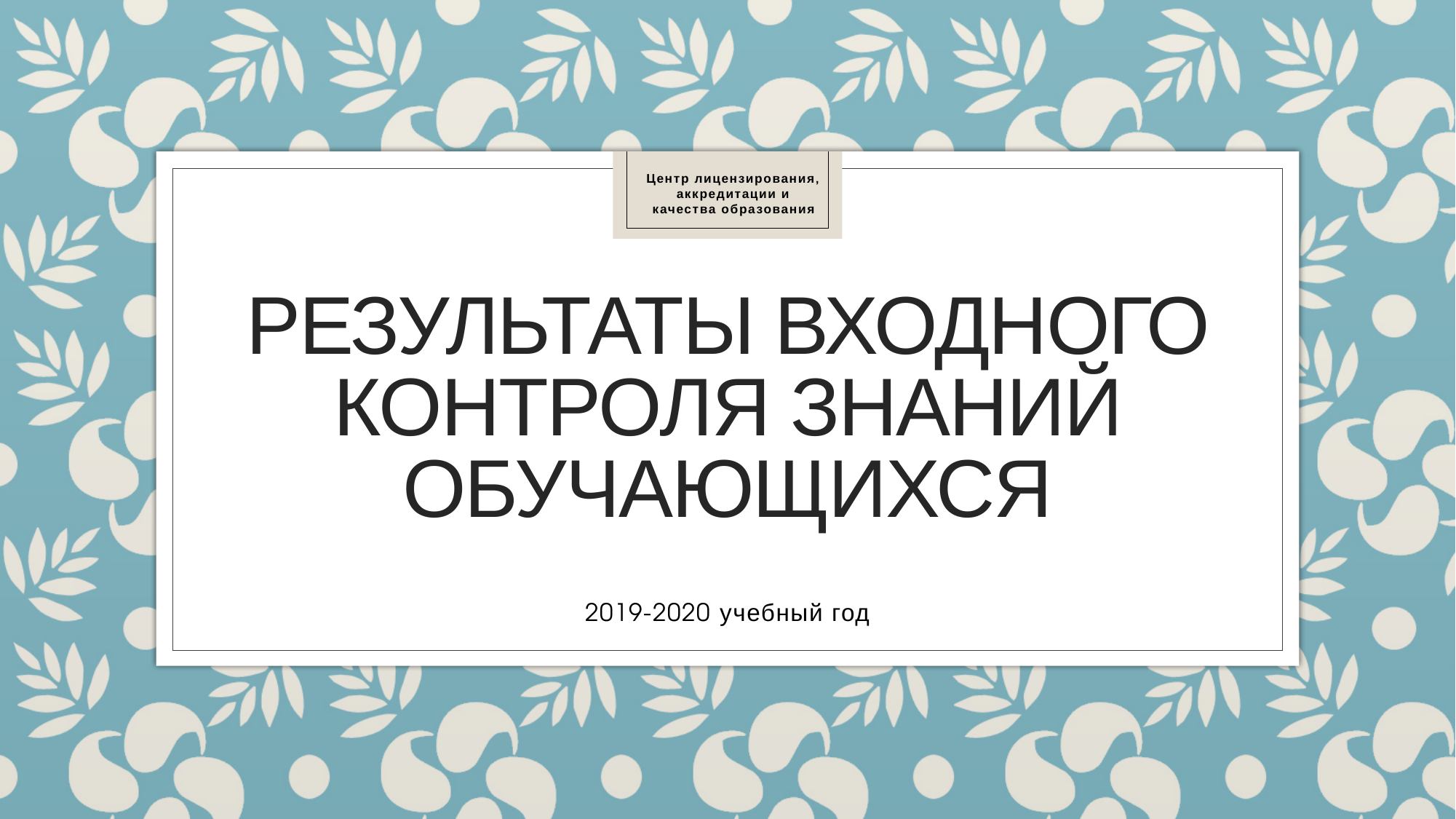

Центр лицензирования, аккредитации и качества образования
# Результаты входного контроля знаний обучающихся
2019-2020 учебный год